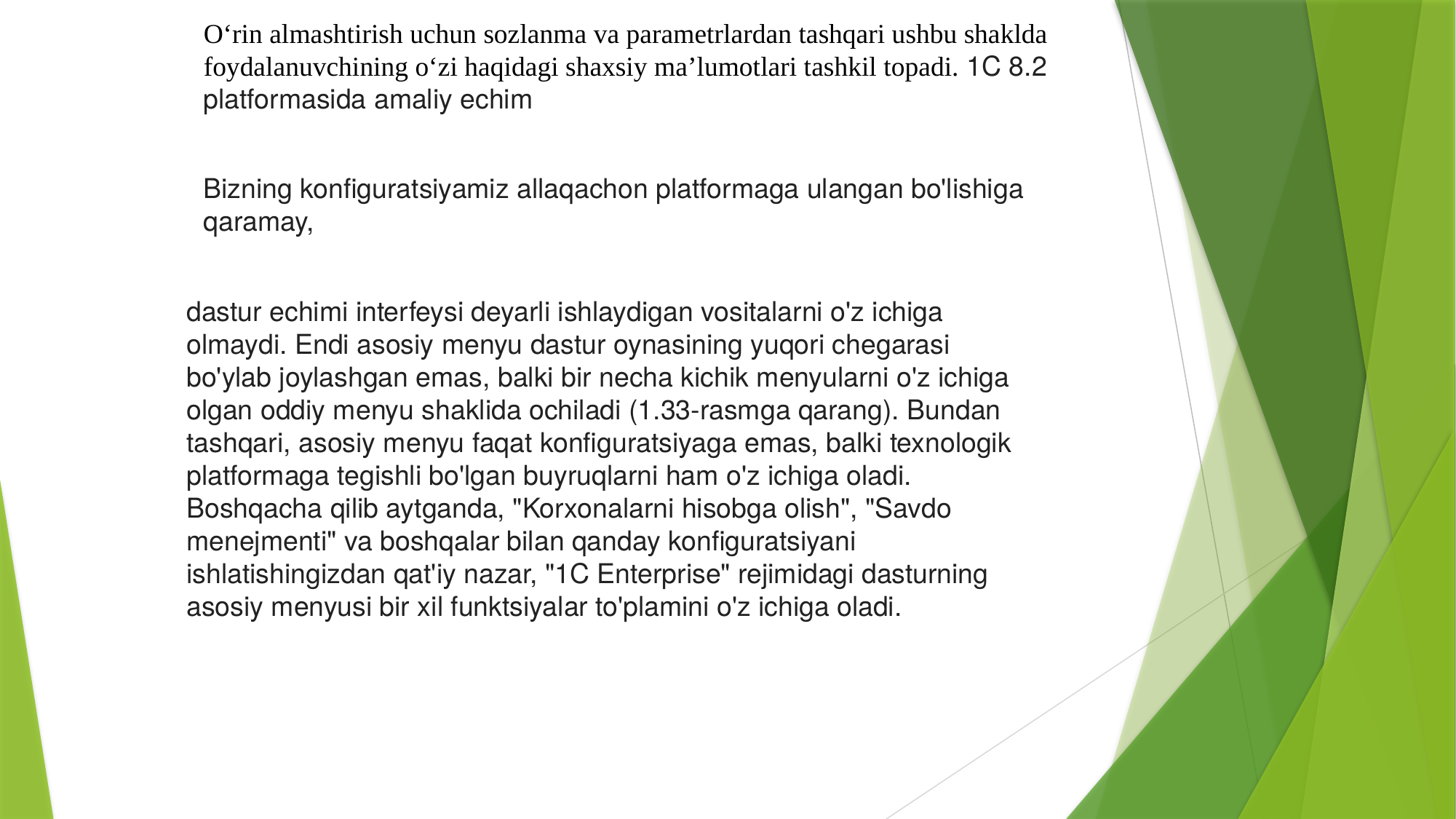

O‘rin almashtirish uchun sozlanma va parametrlardan tashqari ushbu shaklda foydalanuvchining o‘zi haqidagi shaxsiy ma’lumotlari tashkil topadi. 1C 8.2 platformasida amaliy echim

Bizning konfiguratsiyamiz allaqachon platformaga ulangan bo'lishiga qaramay,
dastur echimi interfeysi deyarli ishlaydigan vositalarni o'z ichiga olmaydi. Endi asosiy menyu dastur oynasining yuqori chegarasi bo'ylab joylashgan emas, balki bir necha kichik menyularni o'z ichiga olgan oddiy menyu shaklida ochiladi (1.33-rasmga qarang). Bundan tashqari, asosiy menyu faqat konfiguratsiyaga emas, balki texnologik platformaga tegishli bo'lgan buyruqlarni ham o'z ichiga oladi. Boshqacha qilib aytganda, "Korxonalarni hisobga olish", "Savdo menejmenti" va boshqalar bilan qanday konfiguratsiyani ishlatishingizdan qat'iy nazar, "1C Enterprise" rejimidagi dasturning asosiy menyusi bir xil funktsiyalar to'plamini o'z ichiga oladi.